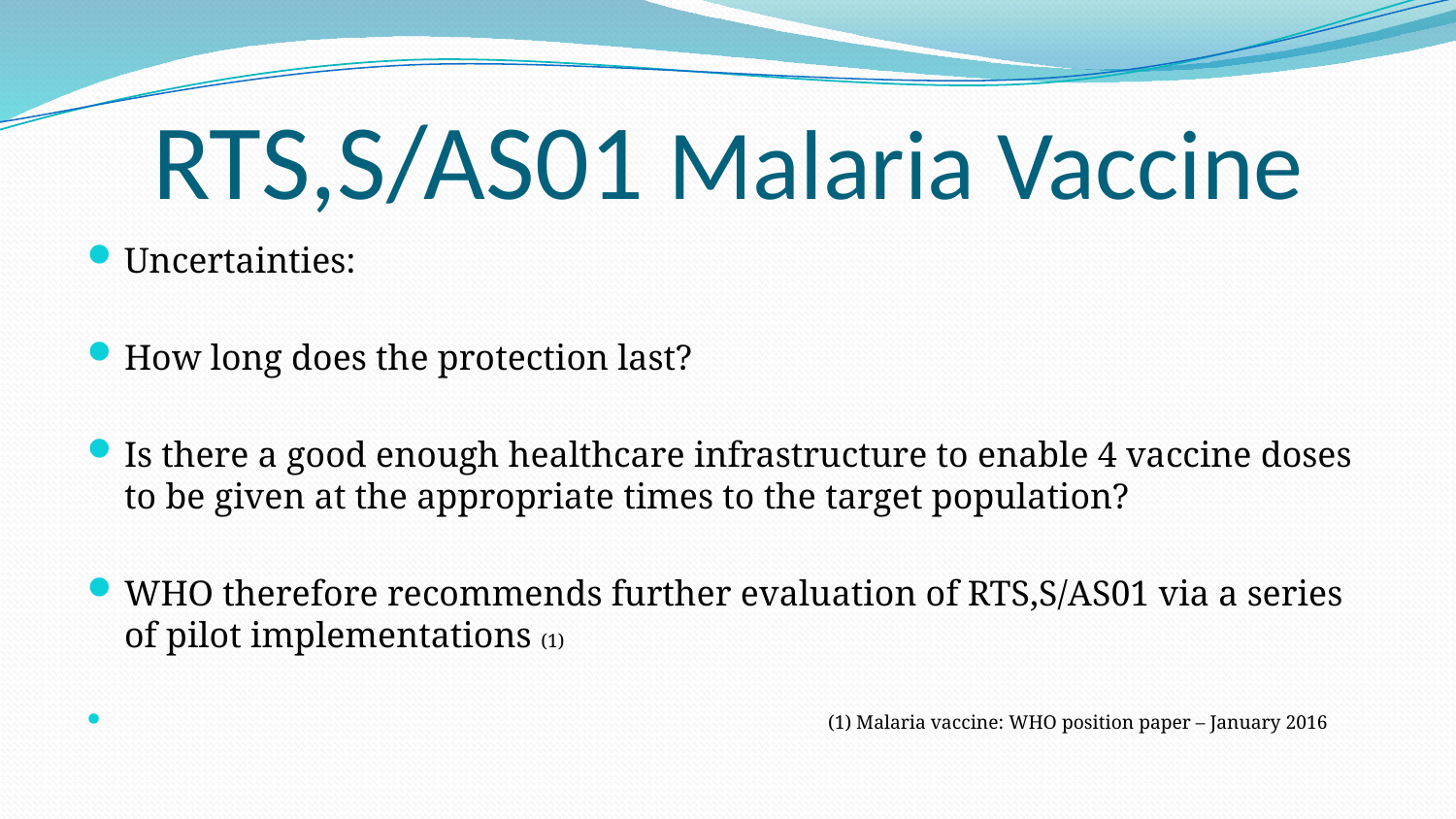

# RTS,S/AS01 Malaria Vaccine
Uncertainties:

How long does the protection last?

Is there a good enough healthcare infrastructure to enable 4 vaccine doses to be given at the appropriate times to the target population?

WHO therefore recommends further evaluation of RTS,S/AS01 via a series of pilot implementations (1)

                                                                                                                                                 (1) Malaria vaccine: WHO position paper – January 2016